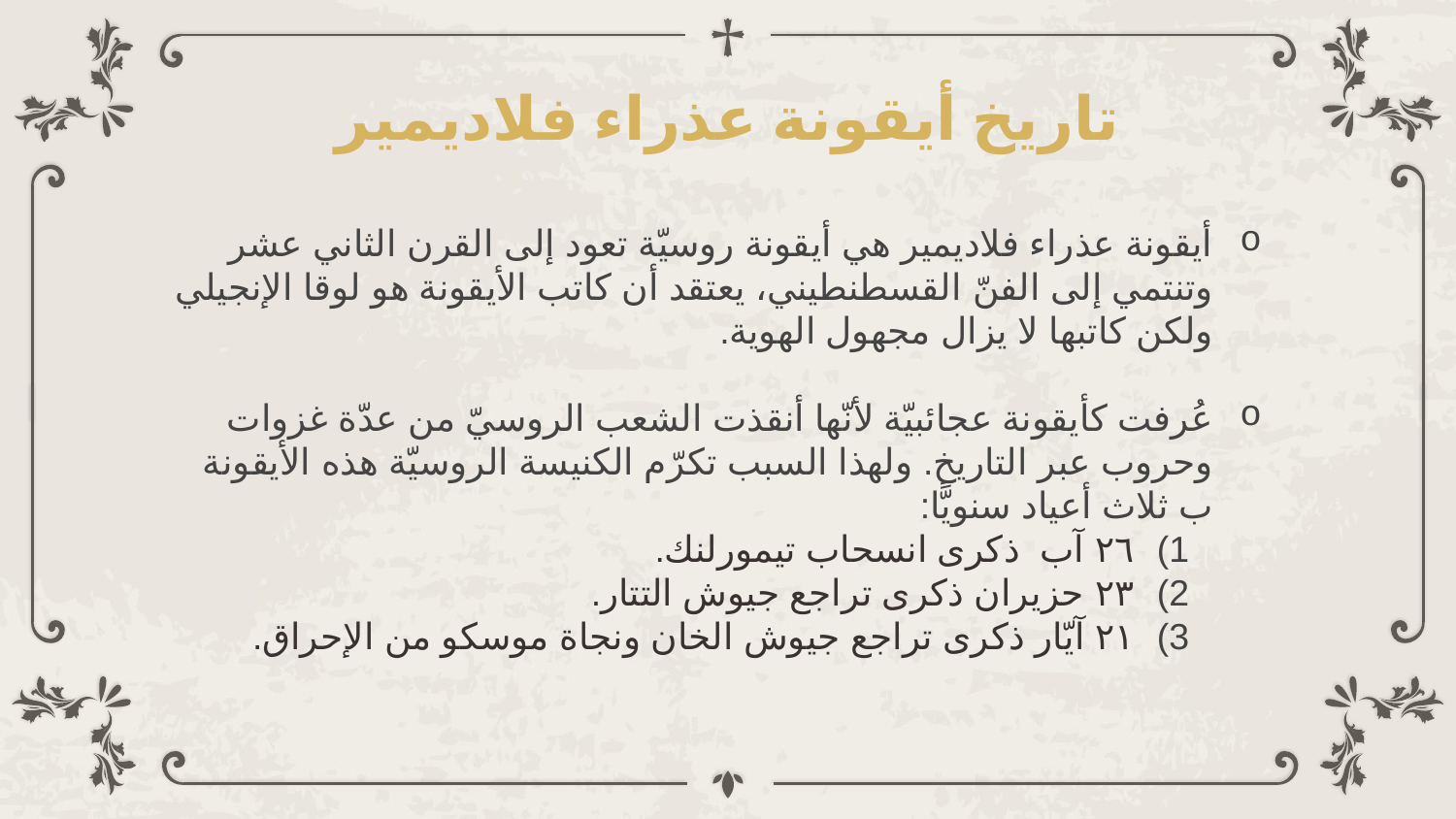

# تاريخ أيقونة عذراء فلاديمير
أيقونة عذراء فلاديمير هي أيقونة روسيّة تعود إلى القرن الثاني عشر وتنتمي إلى الفنّ القسطنطيني، يعتقد أن كاتب الأيقونة هو لوقا الإنجيلي ولكن كاتبها لا يزال مجهول الهوية.

عُرفت كأيقونة عجائبيّة لأنّها أنقذت الشعب الروسيّ من عدّة غزوات وحروب عبر التاريخ. ولهذا السبب تكرّم الكنيسة الروسيّة هذه الأيقونة ب ثلاث أعياد سنويًّا:
٢٦ آب  ذكرى انسحاب تيمورلنك.
٢٣ حزيران ذكرى تراجع جيوش التتار.
٢١ آيّار ذكرى تراجع جيوش الخان ونجاة موسكو من الإحراق.